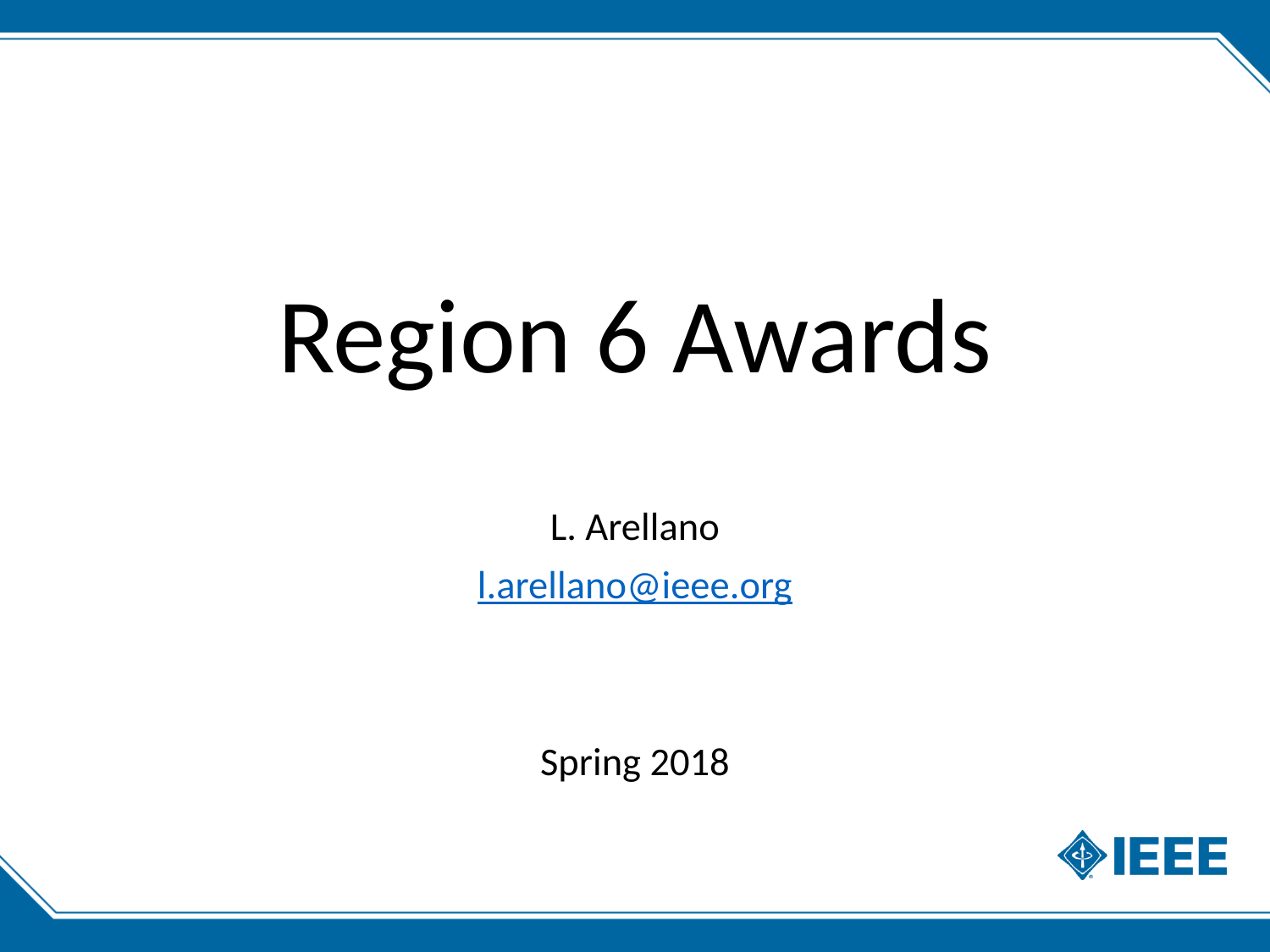

# Region 6 Awards
L. Arellano
l.arellano@ieee.org

Spring 2018